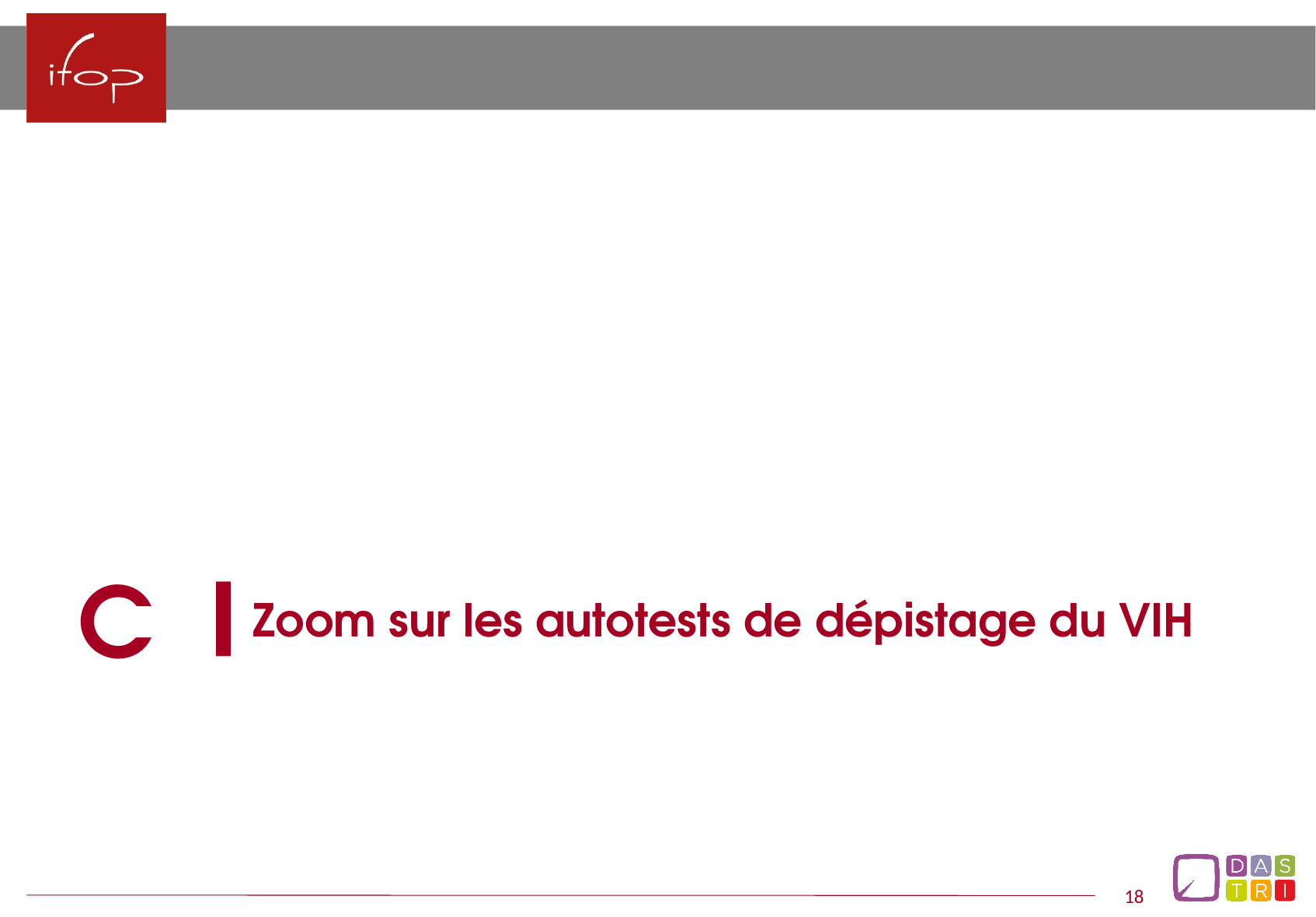

C
Zoom sur les autotests de dépistage du VIH